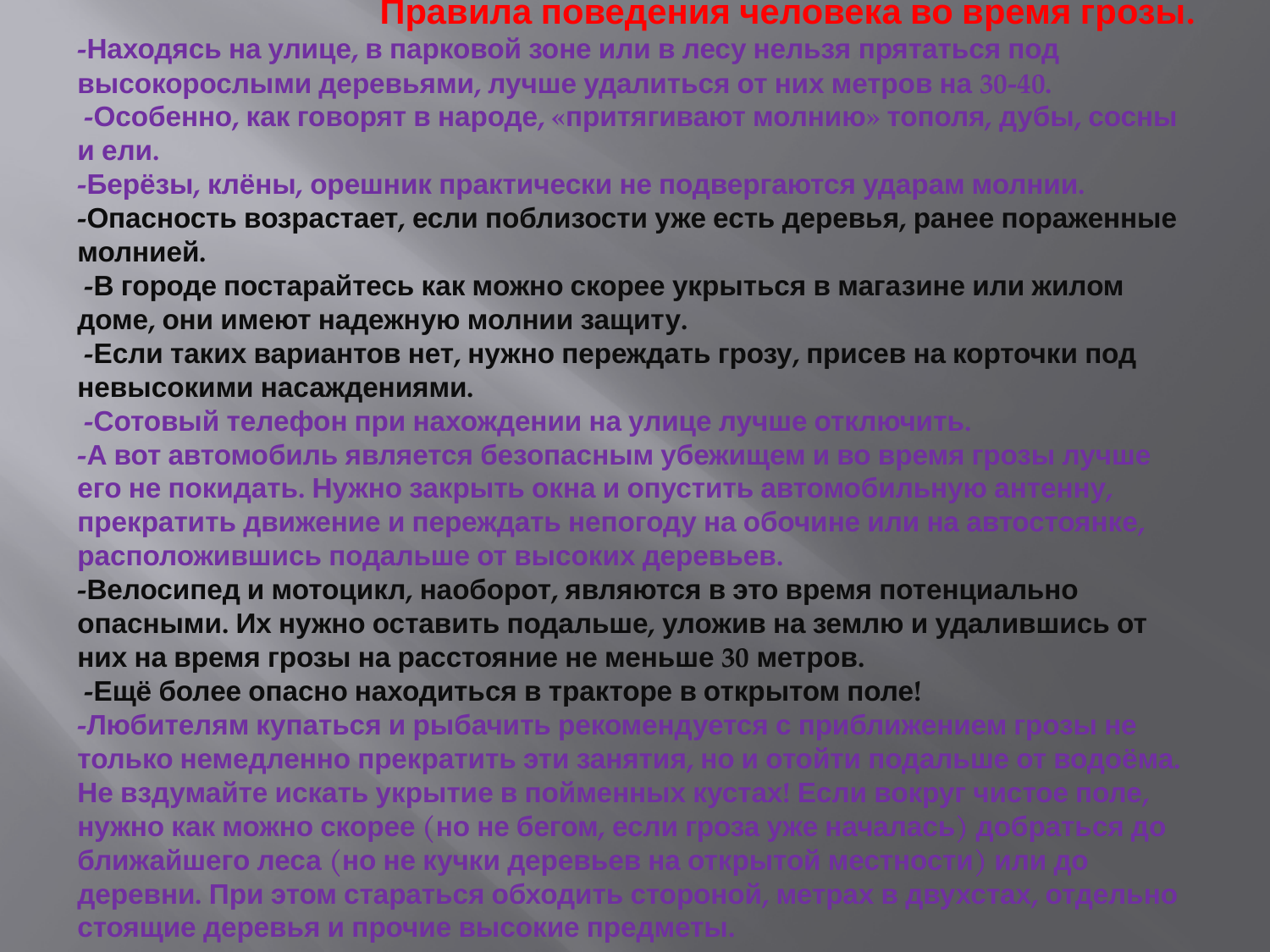

# Правила поведения человека во время грозы. -Находясь на улице, в парковой зоне или в лесу нельзя прятаться под высокорослыми деревьями, лучше удалиться от них метров на 30-40. -Особенно, как говорят в народе, «притягивают молнию» тополя, дубы, сосны и ели. -Берёзы, клёны, орешник практически не подвергаются ударам молнии. -Опасность возрастает, если поблизости уже есть деревья, ранее пораженные молнией. -В городе постарайтесь как можно скорее укрыться в магазине или жилом доме, они имеют надежную молнии защиту. -Если таких вариантов нет, нужно переждать грозу, присев на корточки под невысокими насаждениями. -Сотовый телефон при нахождении на улице лучше отключить. -А вот автомобиль является безопасным убежищем и во время грозы лучше его не покидать. Нужно закрыть окна и опустить автомобильную антенну, прекратить движение и переждать непогоду на обочине или на автостоянке, расположившись подальше от высоких деревьев. -Велосипед и мотоцикл, наоборот, являются в это время потенциально опасными. Их нужно оставить подальше, уложив на землю и удалившись от них на время грозы на расстояние не меньше 30 метров. -Ещё более опасно находиться в тракторе в открытом поле! -Любителям купаться и рыбачить рекомендуется с приближением грозы не только немедленно прекратить эти занятия, но и отойти подальше от водоёма. Не вздумайте искать укрытие в пойменных кустах! Если вокруг чистое поле, нужно как можно скорее (но не бегом, если гроза уже началась) добраться до ближайшего леса (но не кучки деревьев на открытой местности) или до деревни. При этом стараться обходить стороной, метрах в двухстах, отдельно стоящие деревья и прочие высокие предметы.